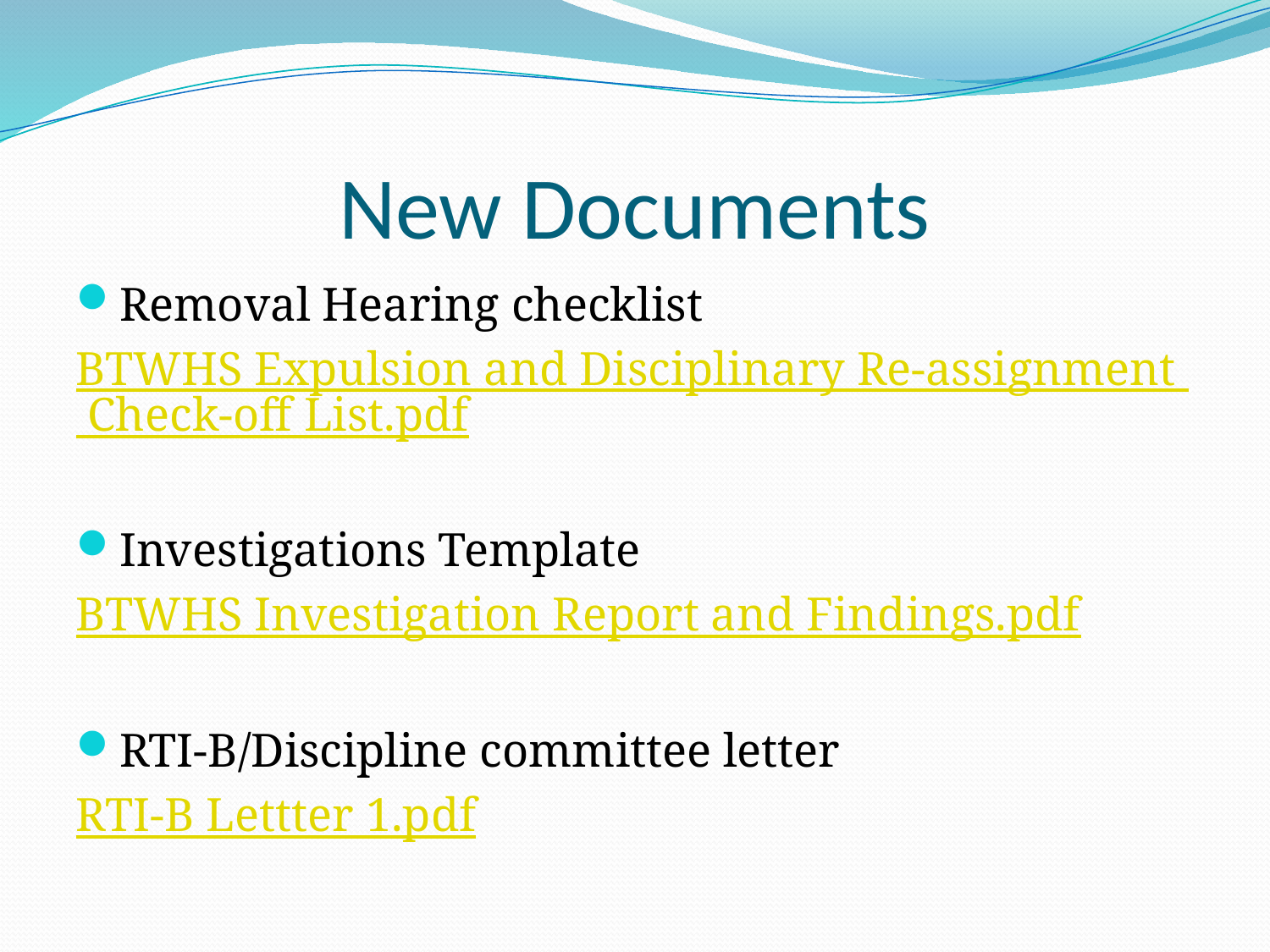

# New Documents
Removal Hearing checklist
BTWHS Expulsion and Disciplinary Re-assignment  Check-off List.pdf

Investigations Template
BTWHS Investigation Report and Findings.pdf

RTI-B/Discipline committee letter
RTI-B Lettter 1.pdf